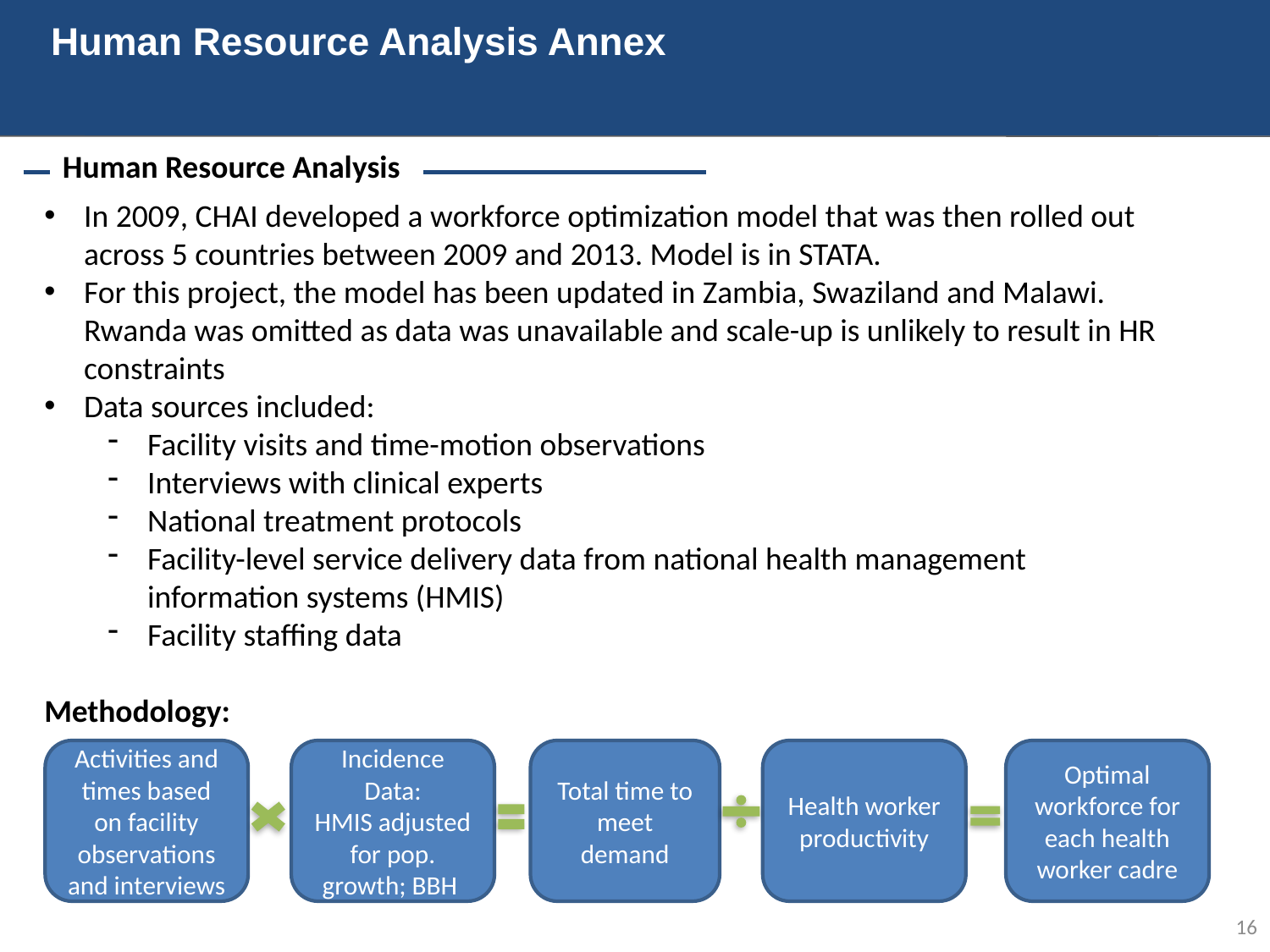

# Human Resource Analysis Annex
Human Resource Analysis

In 2009, CHAI developed a workforce optimization model that was then rolled out across 5 countries between 2009 and 2013. Model is in STATA.
For this project, the model has been updated in Zambia, Swaziland and Malawi. Rwanda was omitted as data was unavailable and scale-up is unlikely to result in HR constraints
Data sources included:
Facility visits and time-motion observations
Interviews with clinical experts
National treatment protocols
Facility-level service delivery data from national health management information systems (HMIS)
Facility staffing data

Methodology:

Activities and times based on facility observations and interviews
Incidence Data:
HMIS adjusted for pop. growth; BBH
Total time to meet demand
Health worker productivity
Optimal workforce for each health worker cadre

16